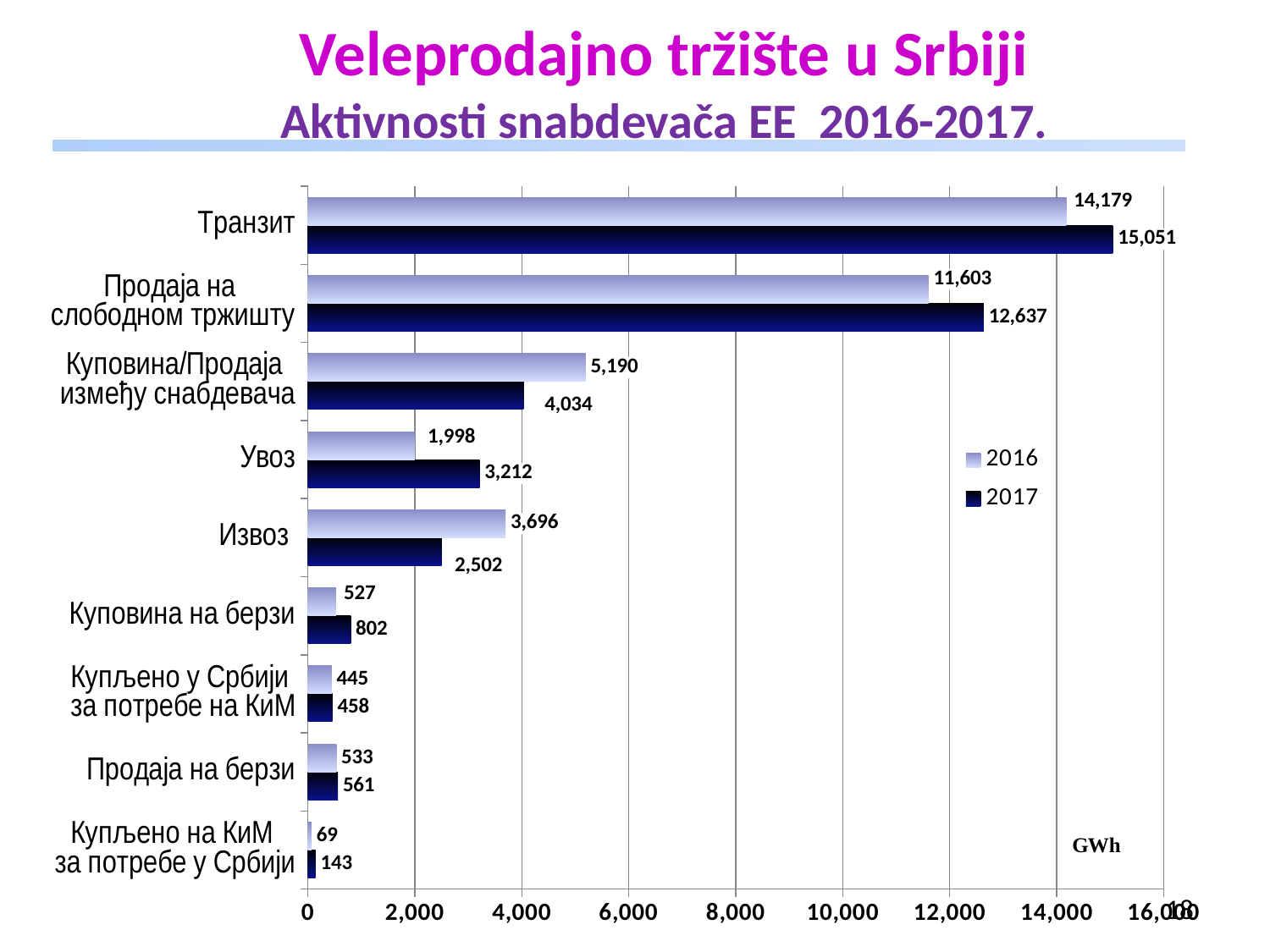

# Veleprodajno tržište u Srbiji Aktivnosti snabdevača ЕЕ  2016-2017.

### Chart

| Category | 2017 | 2016 |
|---|---|---|
| Купљено на КиМ
 за потребе у Србији | 143.0 | 69.0 |
| Продаја на берзи | 561.0 | 533.0 |
| Купљено у Србији
за потребе на КиМ | 458.0 | 445.0 |
| Куповина на берзи | 802.0 | 527.0 |
| Извоз  | 2502.0 | 3696.0 |
| Увоз | 3212.0 | 1998.0 |
| Куповина/Продаја
 између снабдевача | 4034.0 | 5190.0 |
| Продаја на
слободном тржишту | 12637.0 | 11603.0 |
| Транзит | 15051.0 | 14179.0 |
18